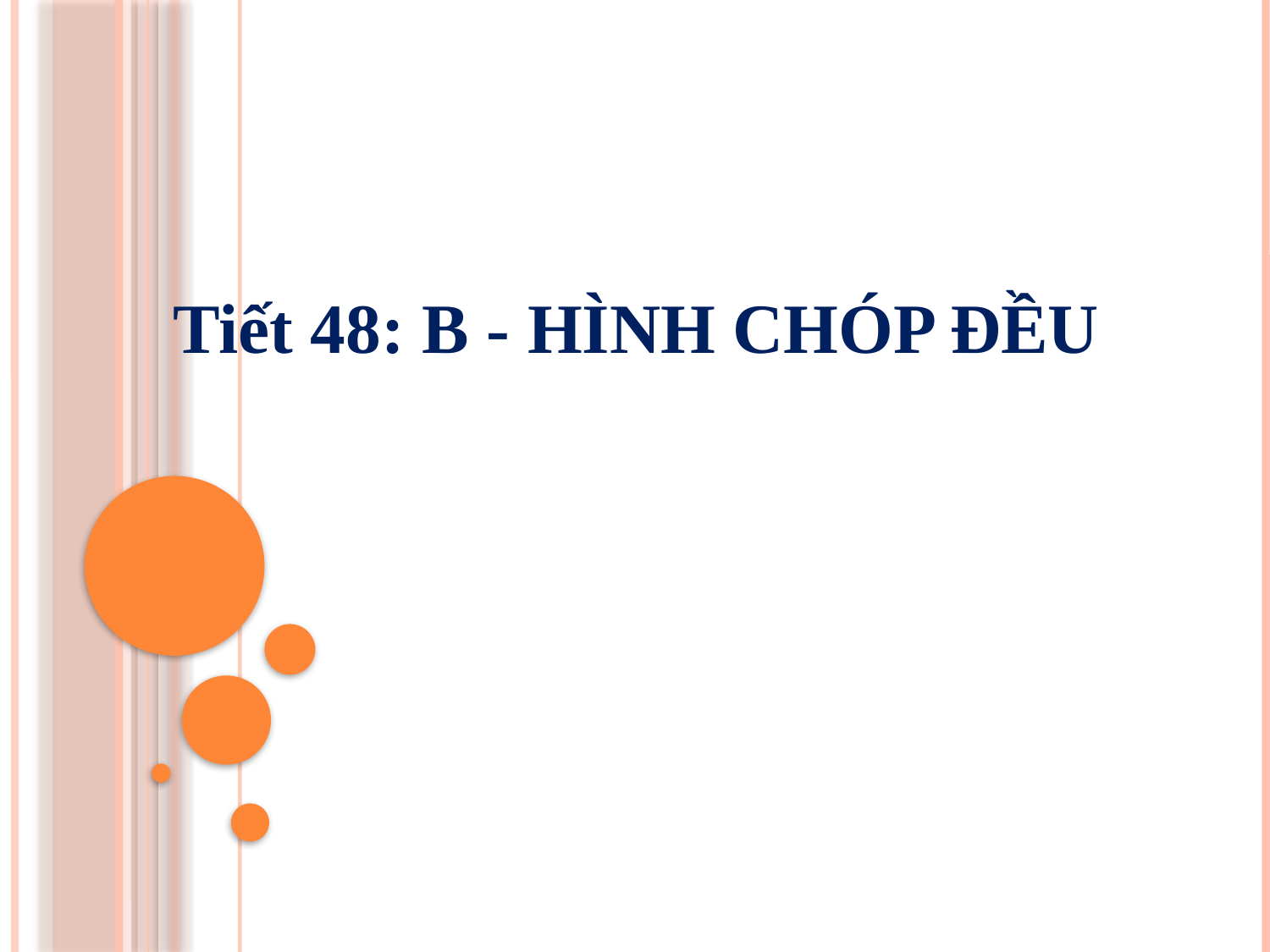

Tiết 48: B - HÌNH CHÓP ĐỀU